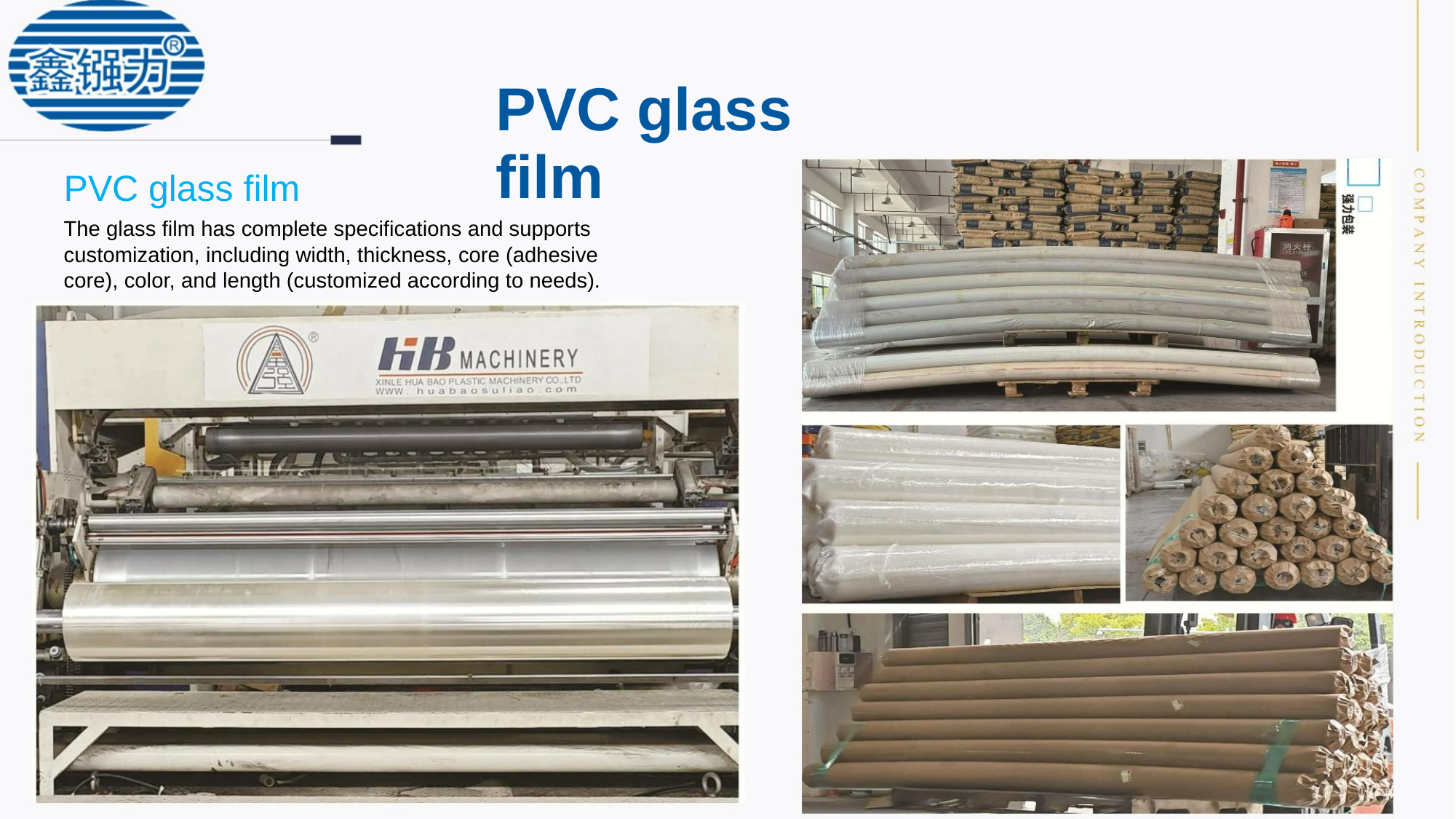

PVC glass film
PVC glass film
The glass film has complete specifications and supports
customization, including width, thickness, core (adhesive
core), color, and length (customized according to needs).